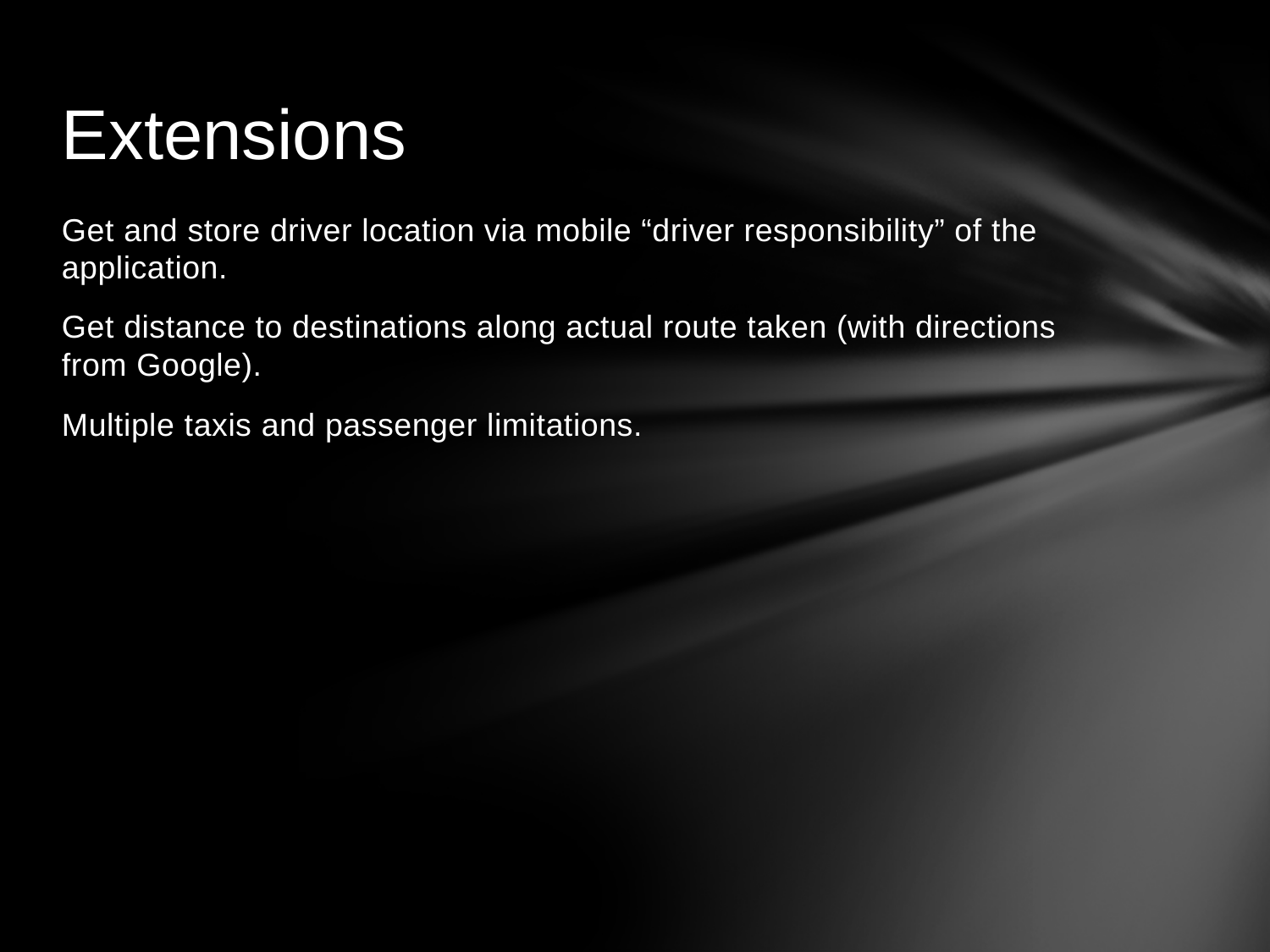

# Extensions
Get and store driver location via mobile “driver responsibility” of the application.
Get distance to destinations along actual route taken (with directions from Google).
Multiple taxis and passenger limitations.